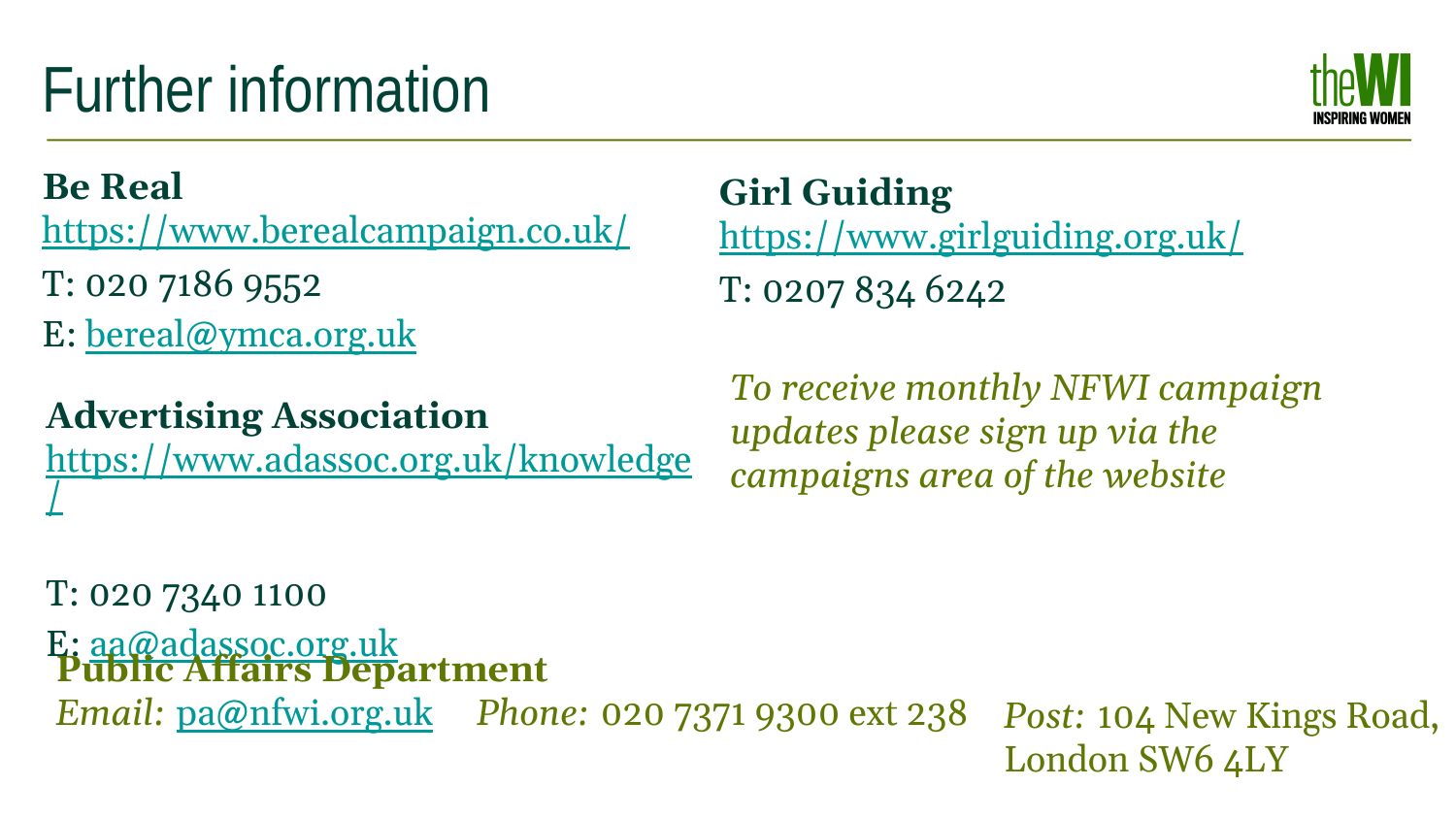

# Further information
Be Real https://www.berealcampaign.co.uk/
T: 020 7186 9552
E: bereal@ymca.org.uk
Girl Guiding https://www.girlguiding.org.uk/
T: 0207 834 6242
To receive monthly NFWI campaign updates please sign up via the campaigns area of the website
Advertising Association  https://www.adassoc.org.uk/knowledge/
T: 020 7340 1100
E: aa@adassoc.org.uk
Public Affairs Department
Email: pa@nfwi.org.uk     Phone: 020 7371 9300 ext 238

Post: 104 New Kings Road, London SW6 4LY